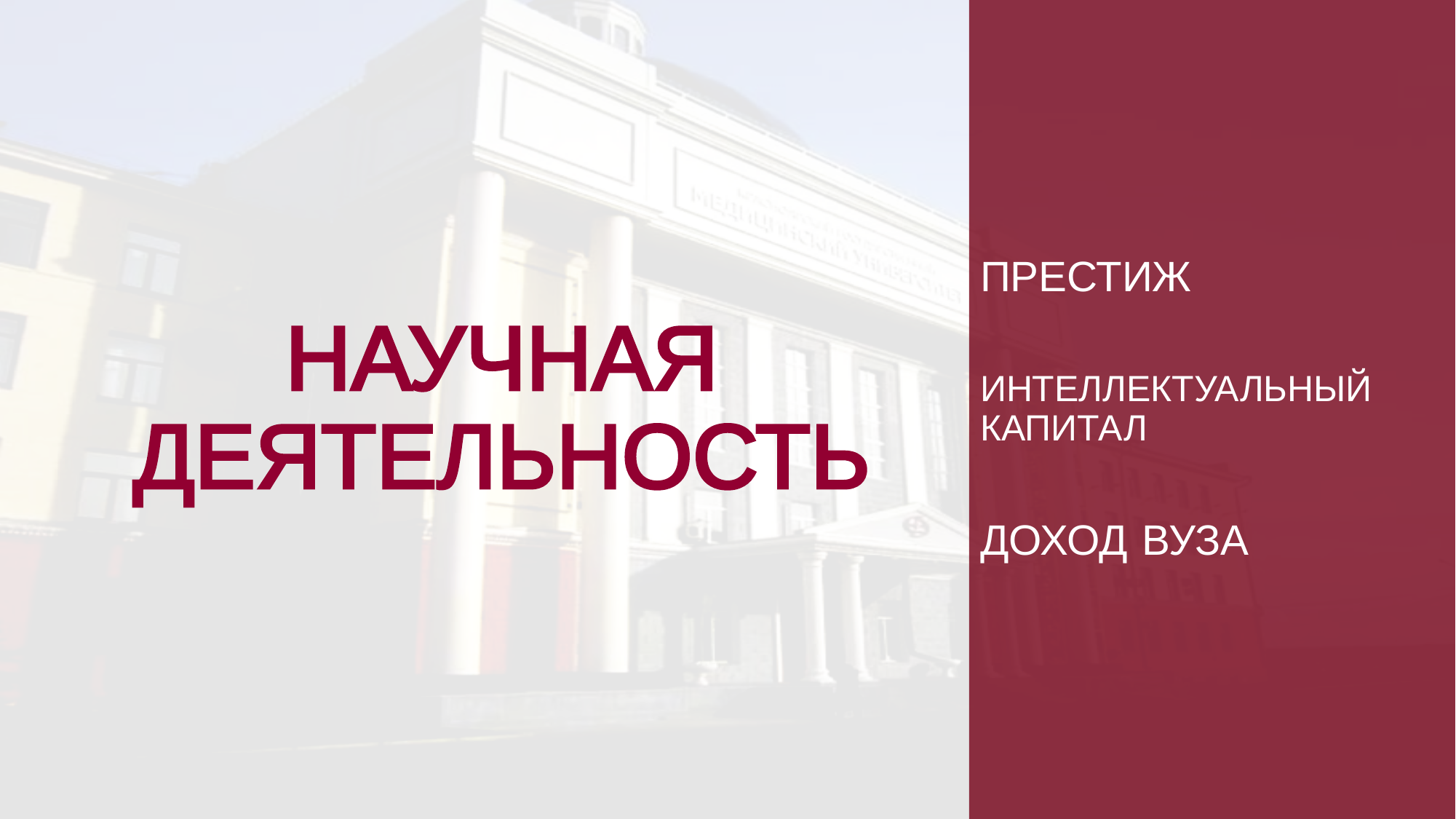

ПРЕСТИЖ

ИНТЕЛЛЕКТУАЛЬНЫЙ КАПИТАЛ

ДОХОД ВУЗА
# НАУЧНАЯ ДЕЯТЕЛЬНОСТЬ